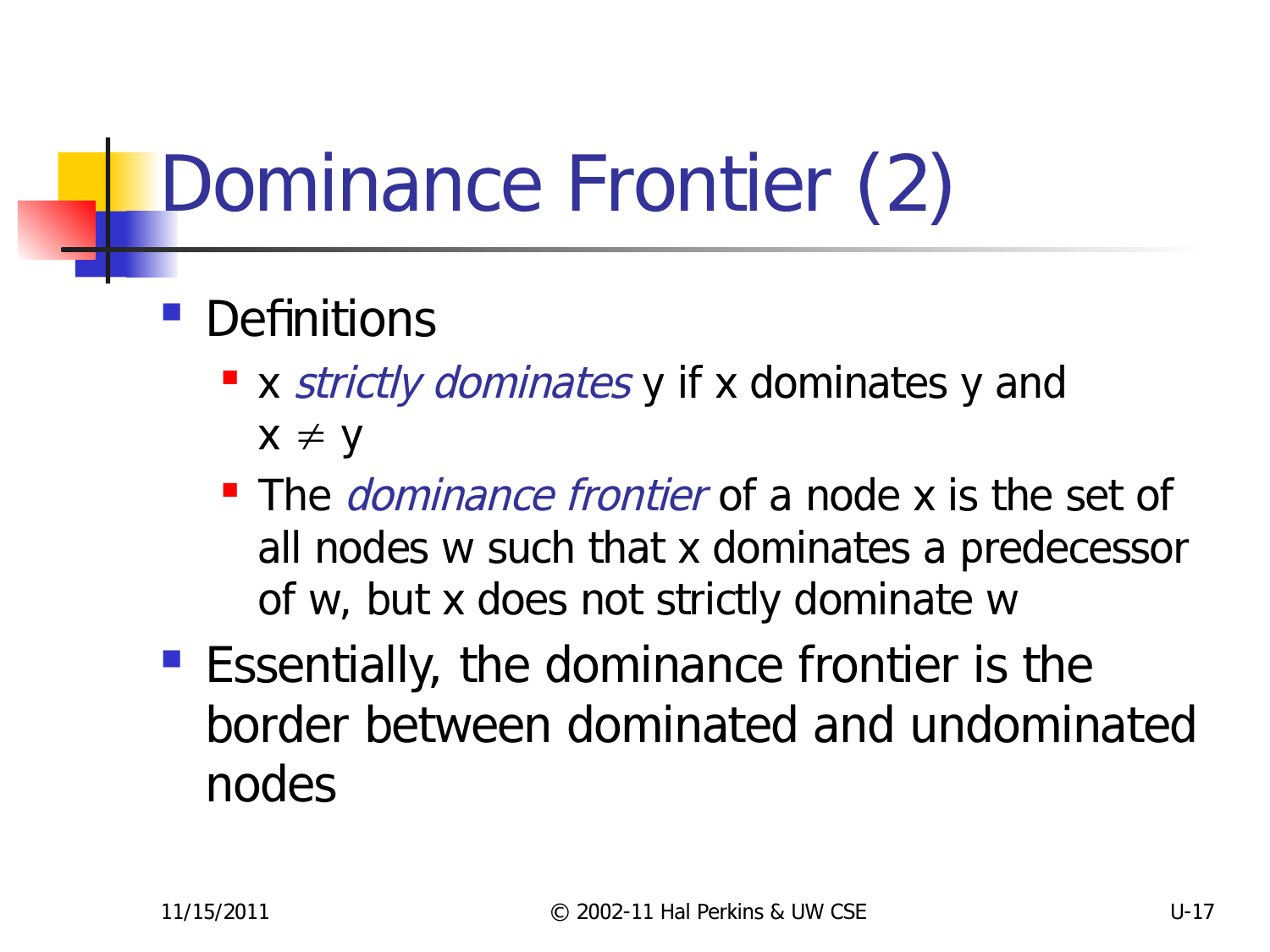

# Dominance Frontier (2)
Definitions
x strictly dominates y if x dominates y and
x ≠ y
The dominance frontier of a node x is the set of all nodes w such that x dominates a predecessor of w, but x does not strictly dominate w
Essentially, the dominance frontier is the border between dominated and undominated nodes
11/15/2011
© 2002-11 Hal Perkins & UW CSE
U-17